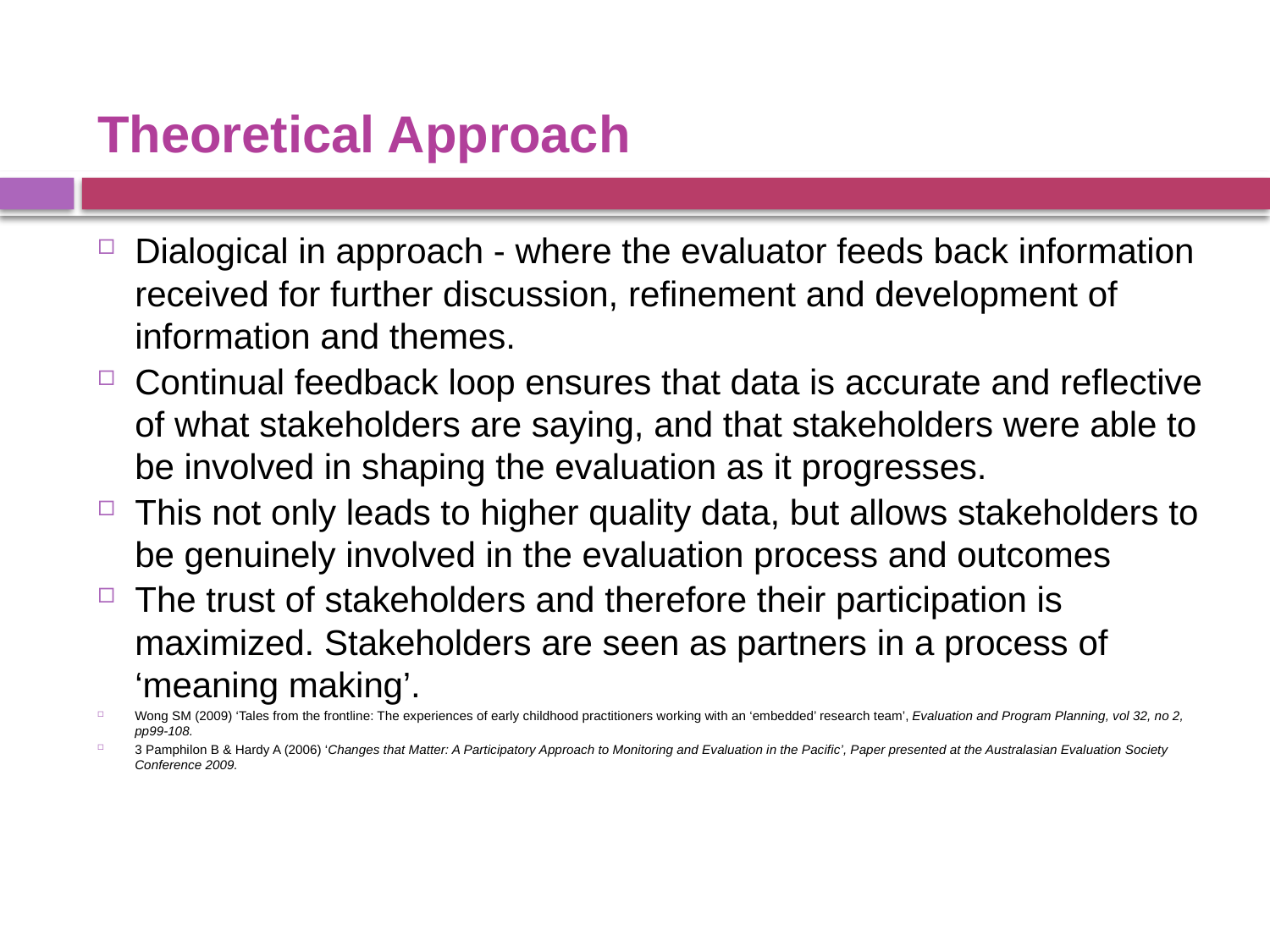

# Theoretical Approach
Dialogical in approach - where the evaluator feeds back information received for further discussion, refinement and development of information and themes.
Continual feedback loop ensures that data is accurate and reflective of what stakeholders are saying, and that stakeholders were able to be involved in shaping the evaluation as it progresses.
This not only leads to higher quality data, but allows stakeholders to be genuinely involved in the evaluation process and outcomes
The trust of stakeholders and therefore their participation is maximized. Stakeholders are seen as partners in a process of ‘meaning making’.
Wong SM (2009) ‘Tales from the frontline: The experiences of early childhood practitioners working with an ‘embedded’ research team’, Evaluation and Program Planning, vol 32, no 2, pp99-108.
3 Pamphilon B & Hardy A (2006) ‘Changes that Matter: A Participatory Approach to Monitoring and Evaluation in the Pacific’, Paper presented at the Australasian Evaluation Society Conference 2009.